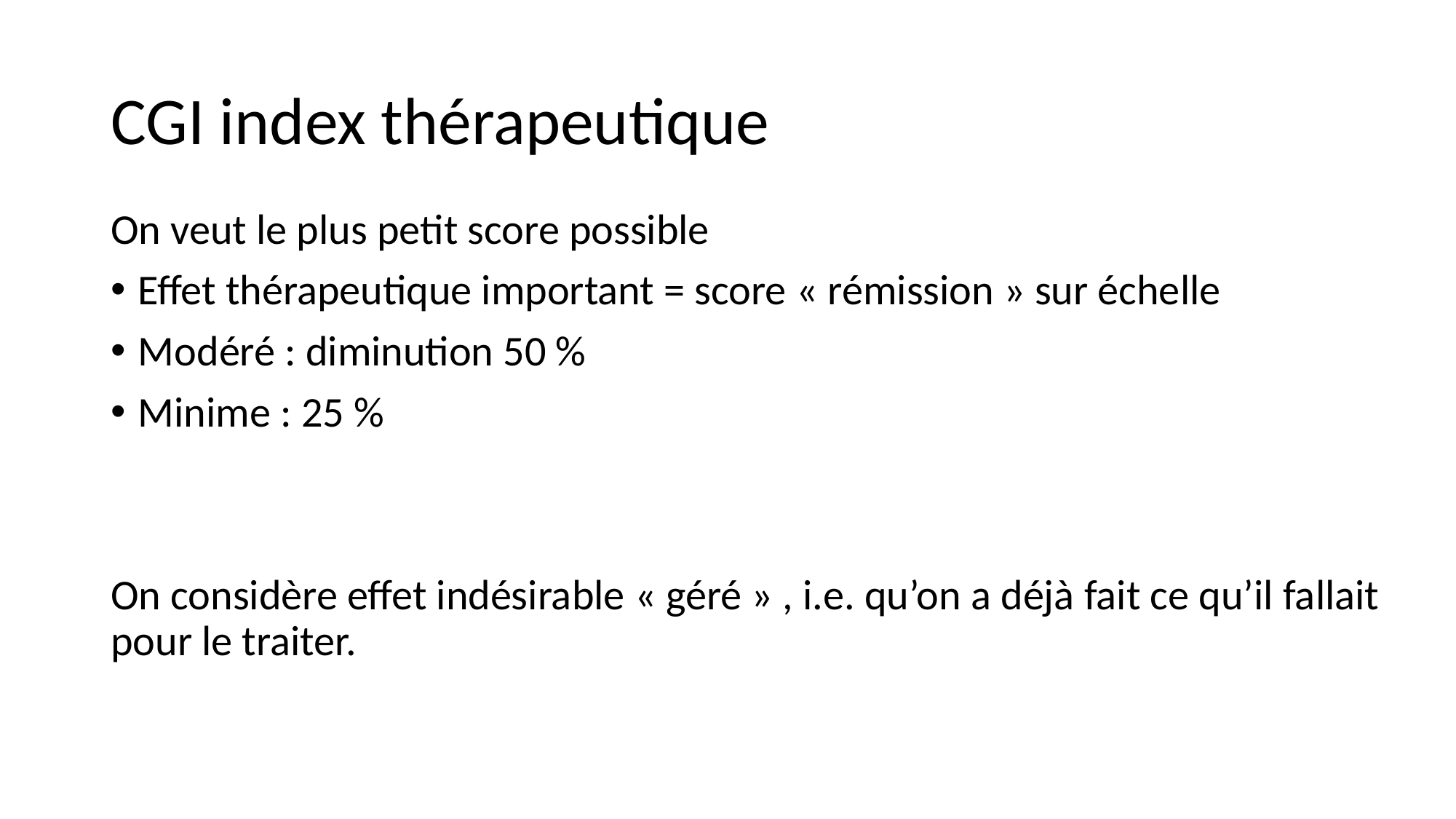

# CGI index thérapeutique
On veut le plus petit score possible
Effet thérapeutique important = score « rémission » sur échelle
Modéré : diminution 50 %
Minime : 25 %

On considère effet indésirable « géré » , i.e. qu’on a déjà fait ce qu’il fallait pour le traiter.